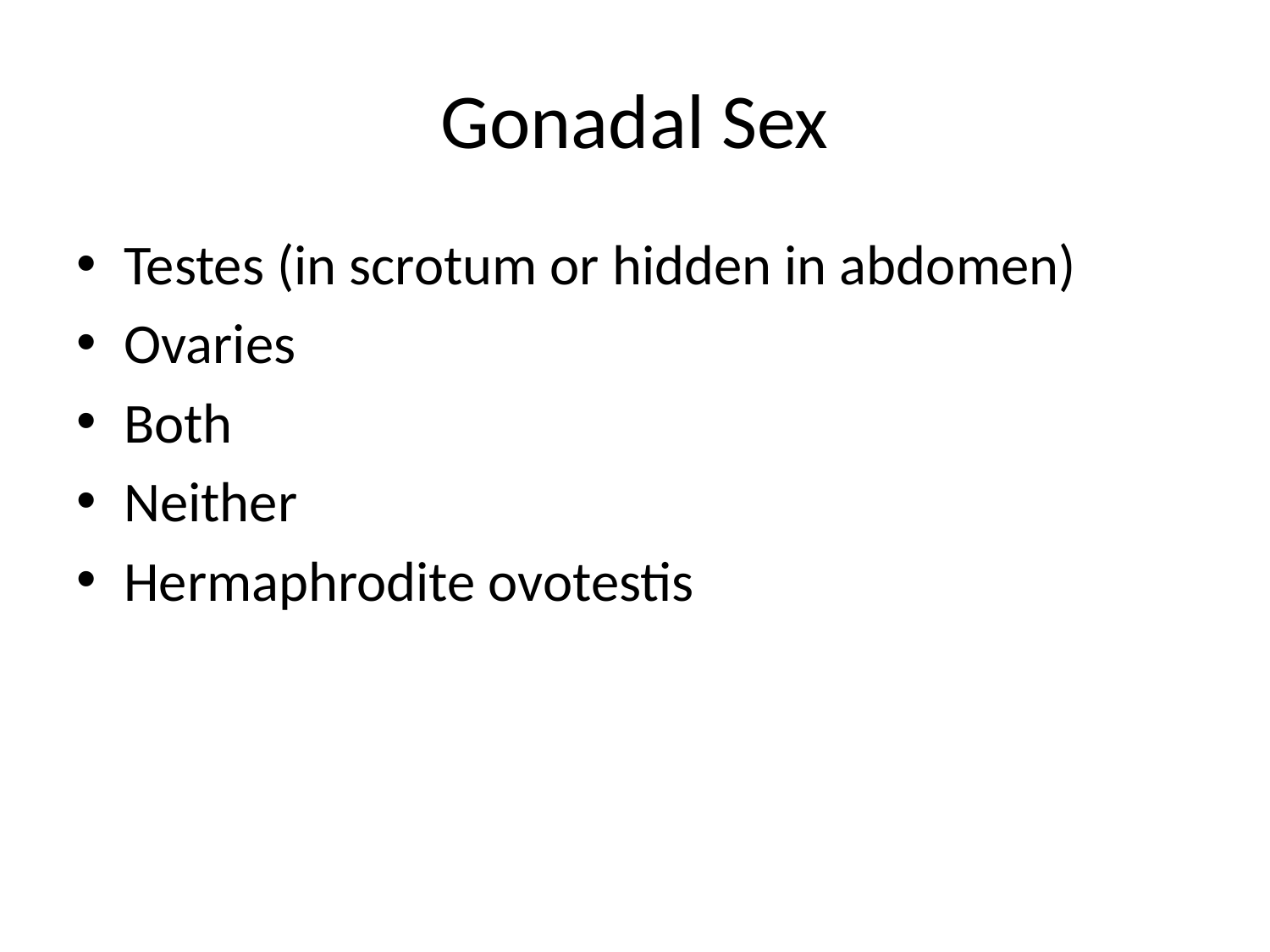

# Gonadal Sex
Testes (in scrotum or hidden in abdomen)
Ovaries
Both
Neither
Hermaphrodite ovotestis